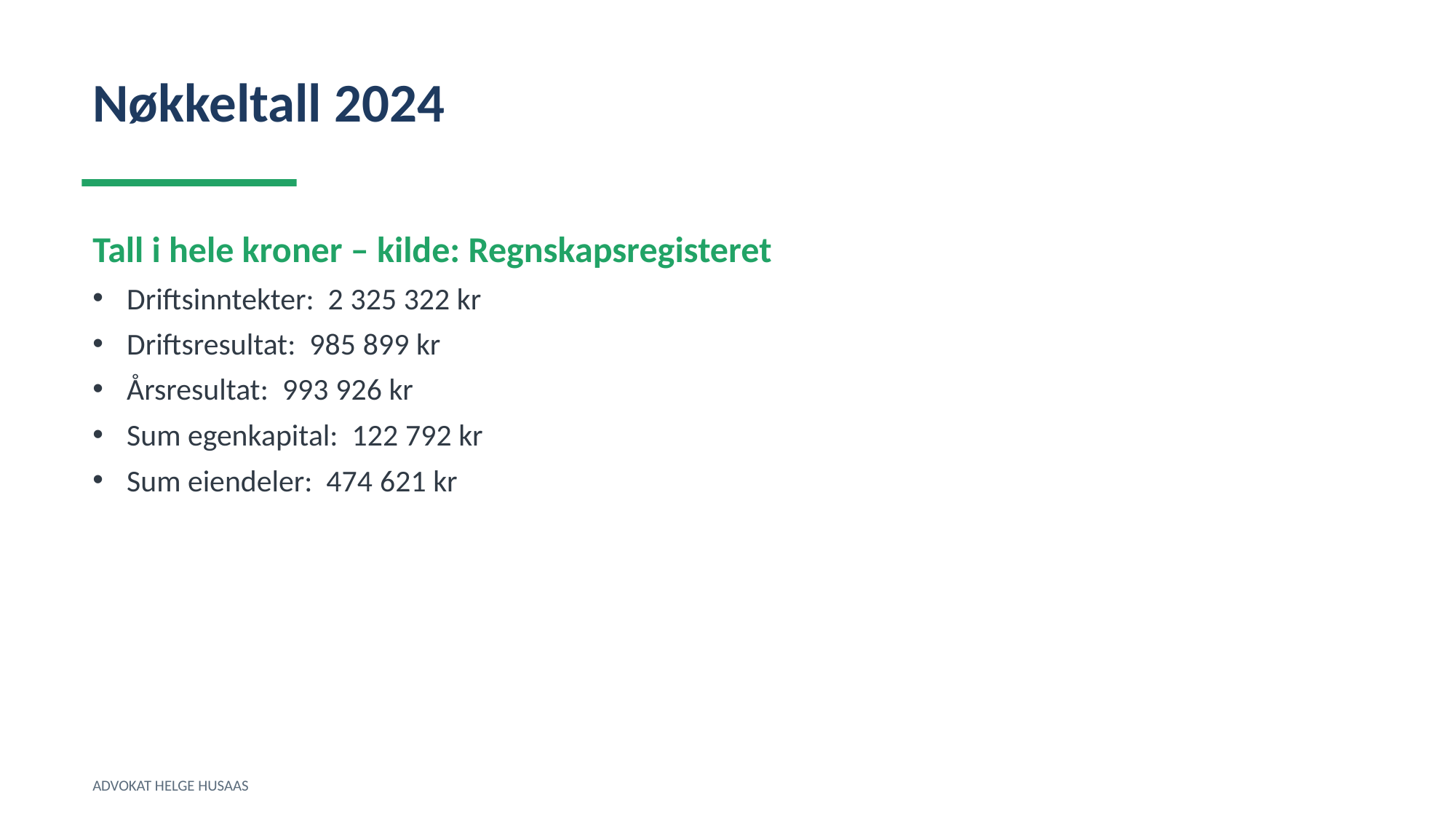

Nøkkeltall 2024

Tall i hele kroner – kilde: Regnskapsregisteret
Driftsinntekter:  2 325 322 kr
Driftsresultat:  985 899 kr
Årsresultat:  993 926 kr
Sum egenkapital:  122 792 kr
Sum eiendeler:  474 621 kr
ADVOKAT HELGE HUSAAS